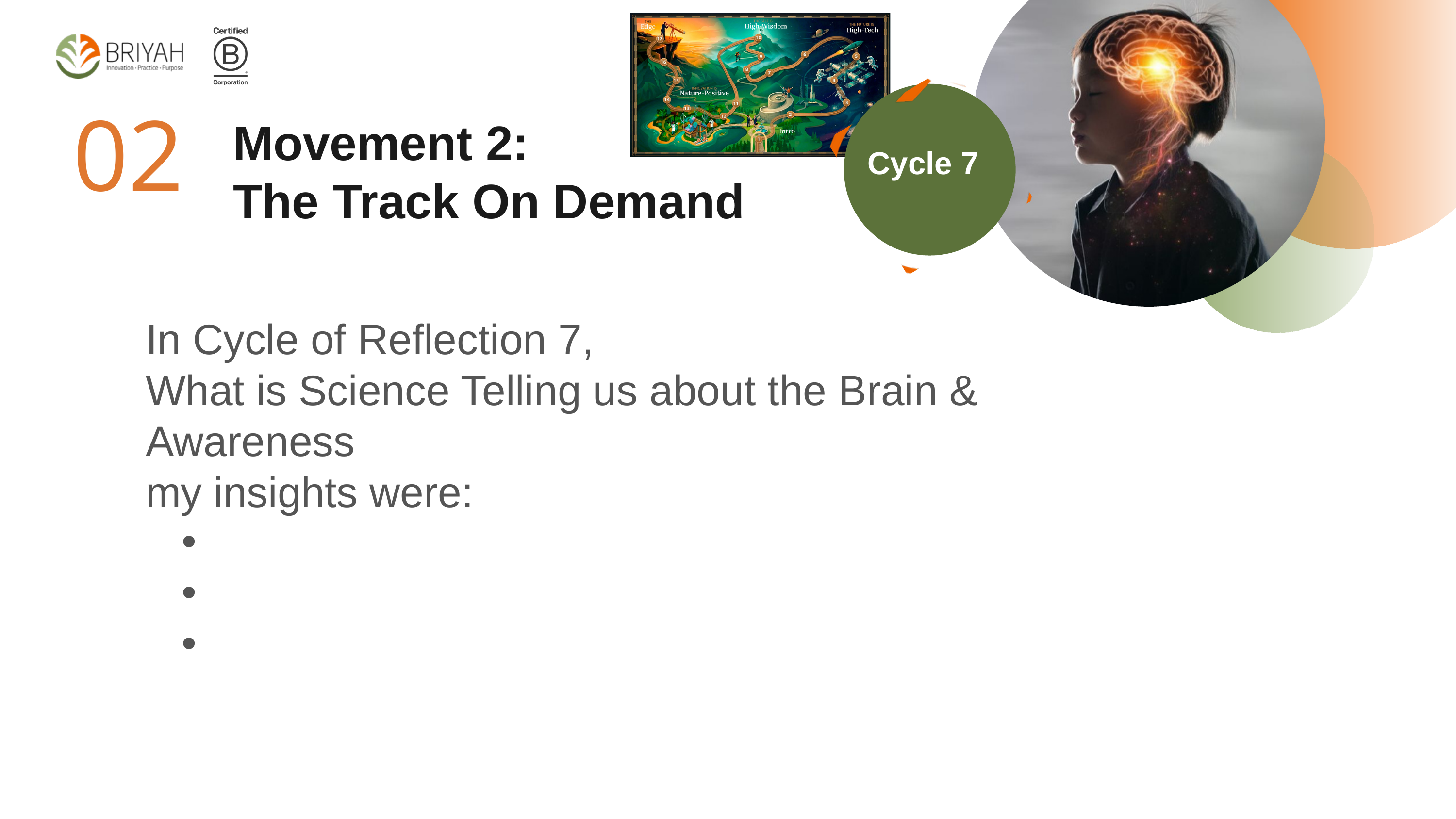

02

Cycle 7

Movement 2:
The Track On Demand

In Cycle of Reflection 7,
What is Science Telling us about the Brain & Awareness
my insights were: